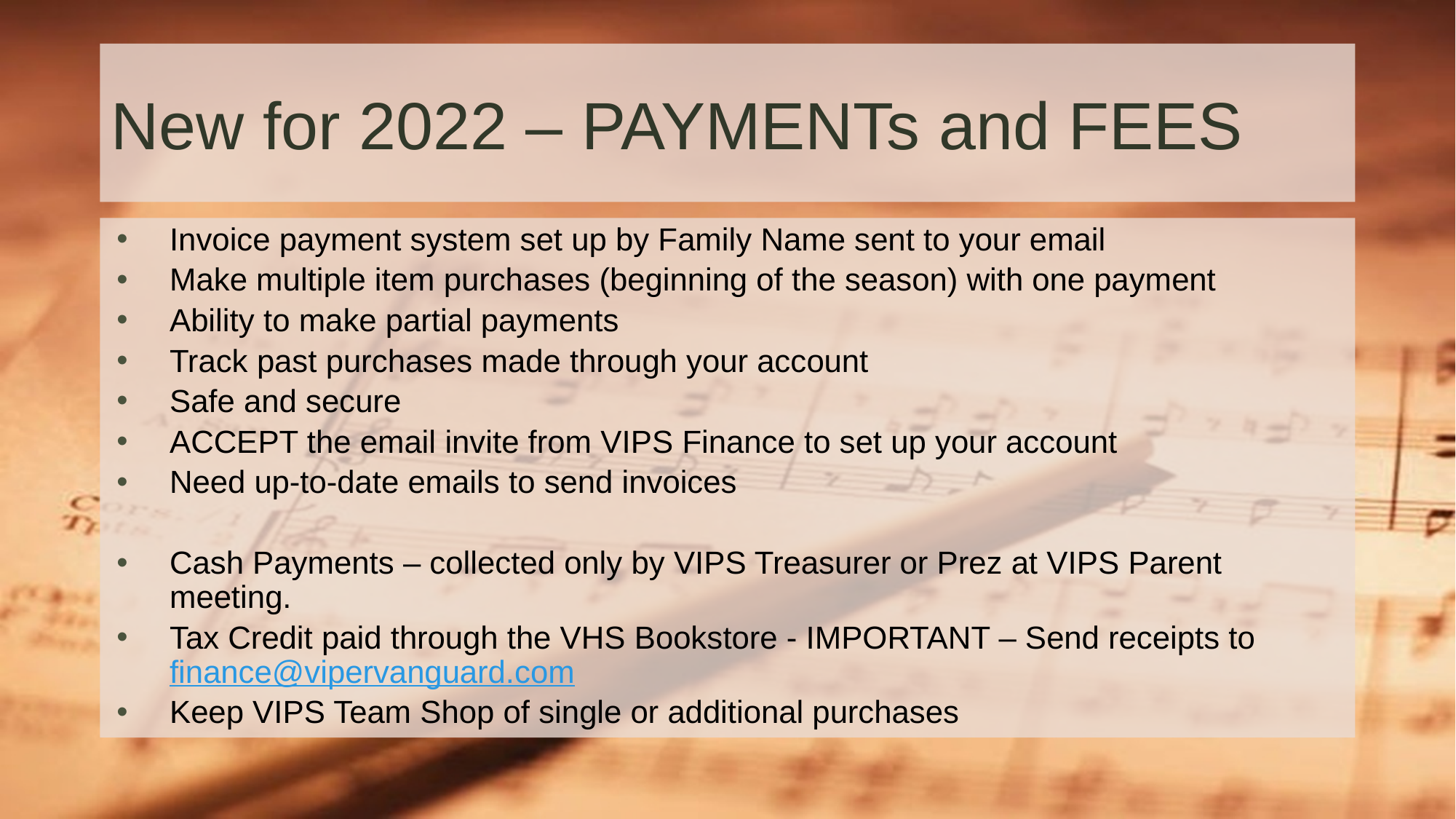

# New for 2022 – PAYMENTs and FEES
Invoice payment system set up by Family Name sent to your email
Make multiple item purchases (beginning of the season) with one payment
Ability to make partial payments
Track past purchases made through your account
Safe and secure
ACCEPT the email invite from VIPS Finance to set up your account
Need up-to-date emails to send invoices

Cash Payments – collected only by VIPS Treasurer or Prez at VIPS Parent meeting.
Tax Credit paid through the VHS Bookstore - IMPORTANT – Send receipts to finance@vipervanguard.com
Keep VIPS Team Shop of single or additional purchases